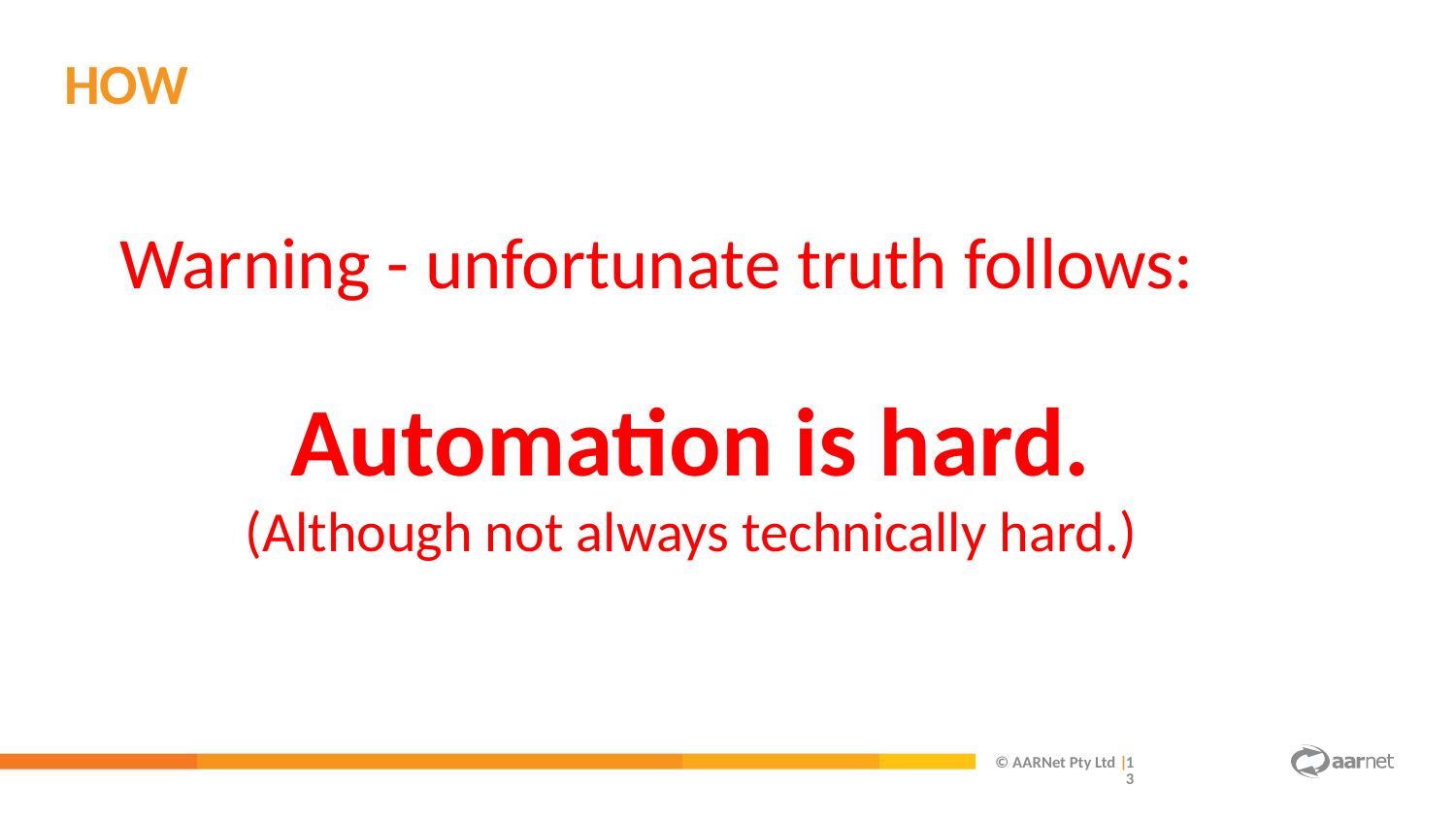

How
Warning - unfortunate truth follows:
Automation is hard.
(Although not always technically hard.)

© AARNet Pty Ltd |
13